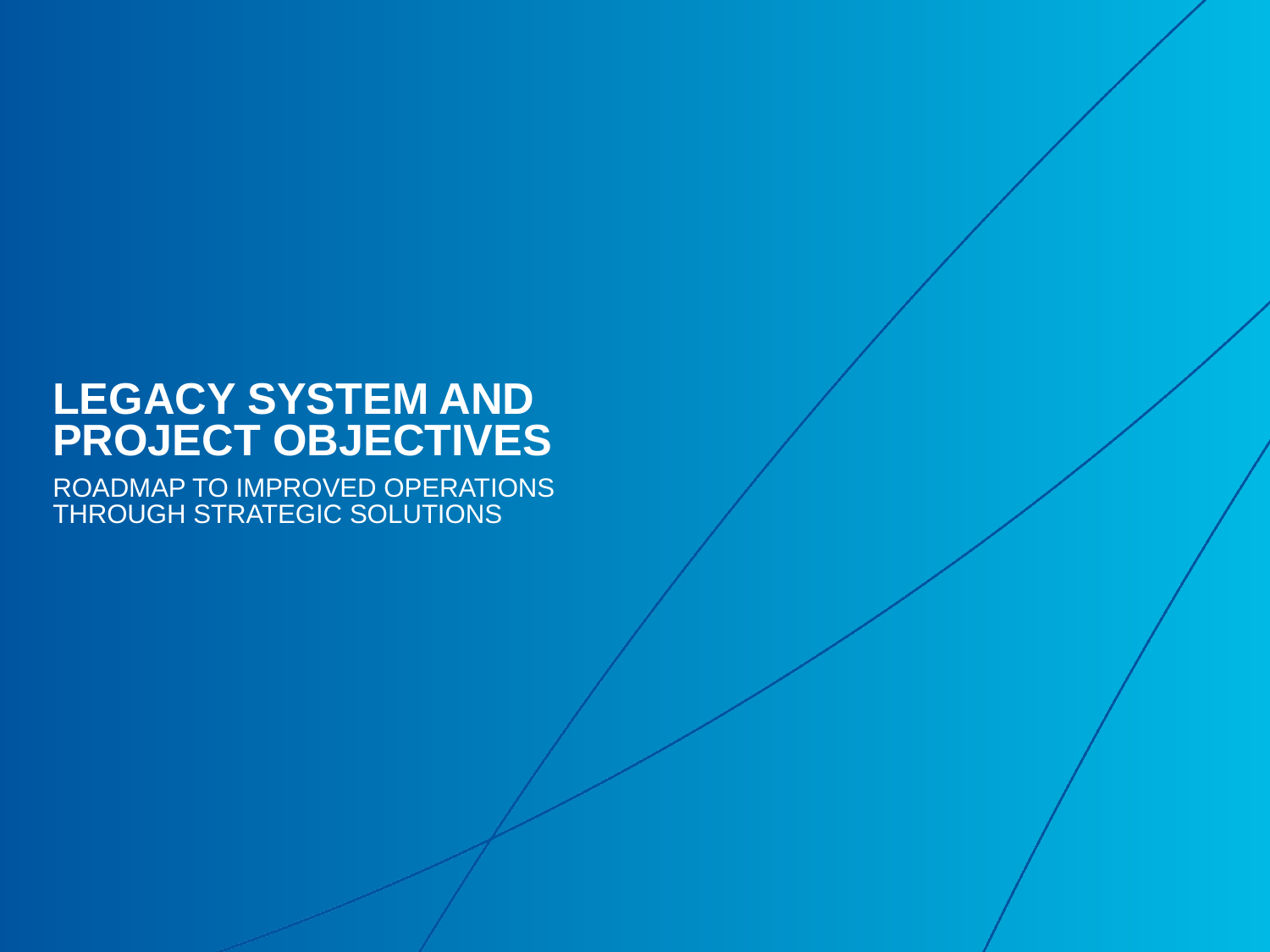

# Legacy System and Project Objectives
Roadmap to improved operations through strategic Solutions